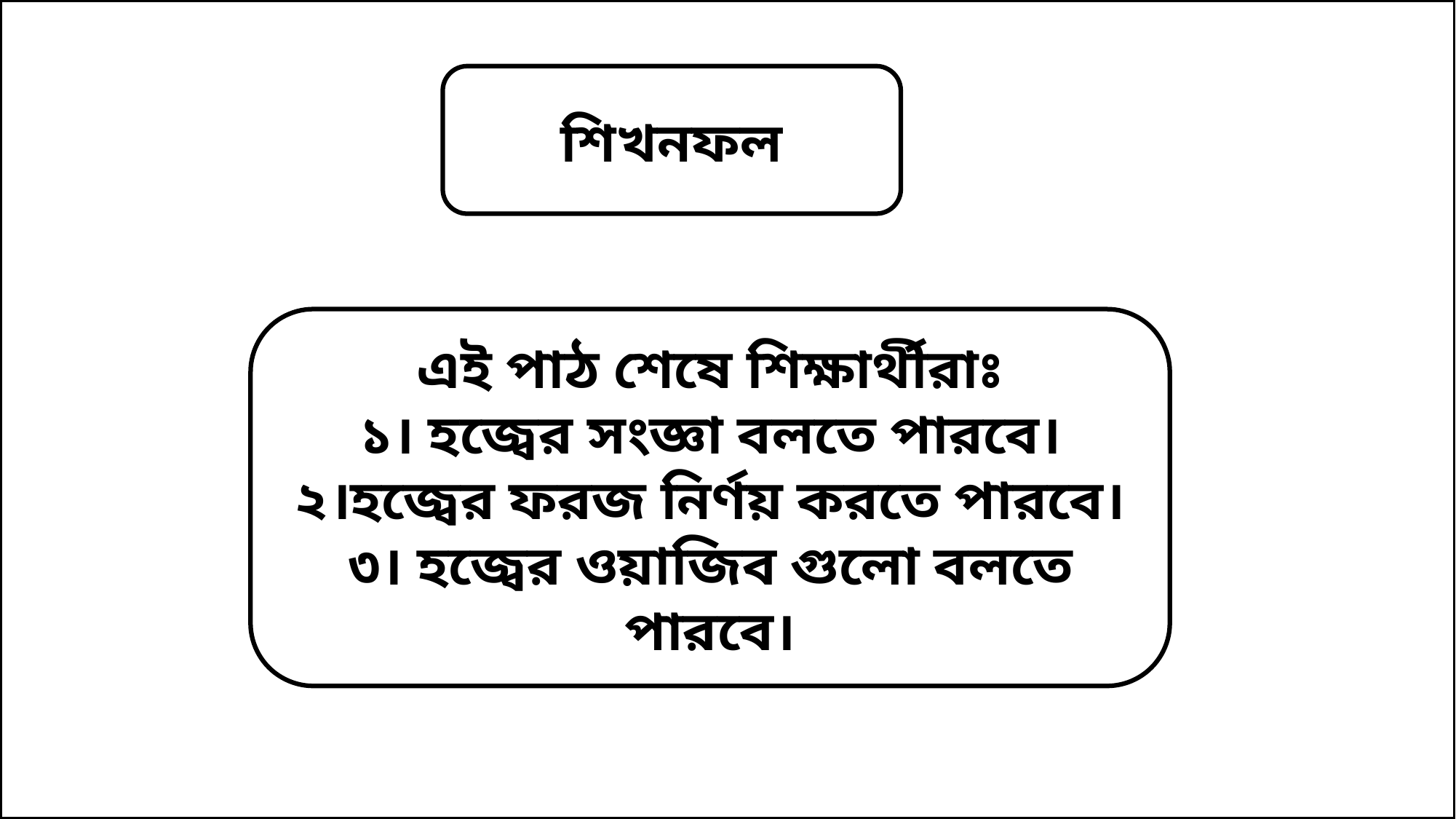

শিখনফল
এই পাঠ শেষে শিক্ষার্থীরাঃ
১। হজ্বের সংজ্ঞা বলতে পারবে।
২।হজ্বের ফরজ নির্ণয় করতে পারবে।
৩। হজ্বের ওয়াজিব গুলো বলতে পারবে।